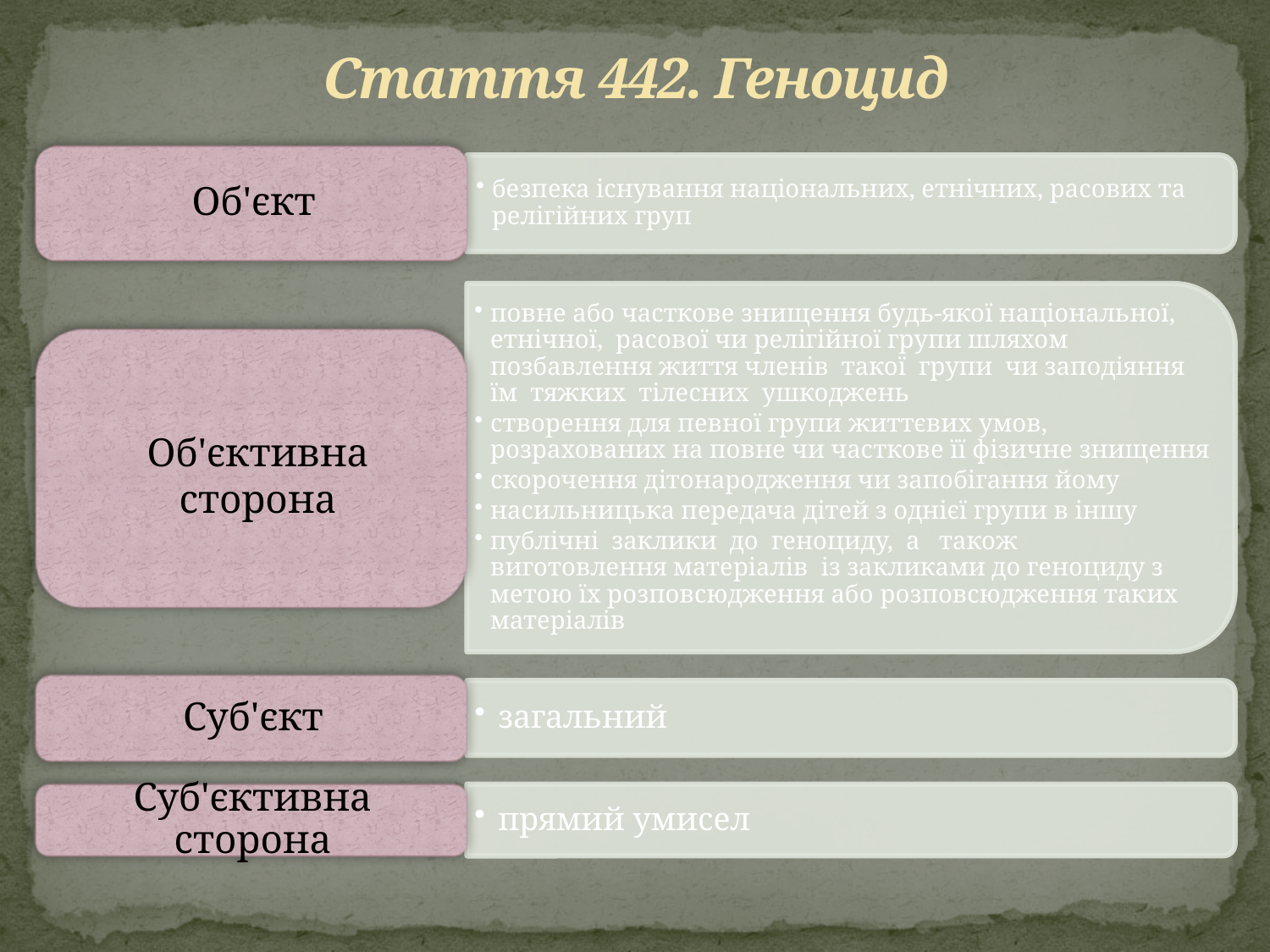

# Стаття 442. Геноцид
безпека існування національних, етнічних, расових та релігійних груп
Об'єкт
повне або часткове знищення будь-якої національної,  етнічної,  расової чи релігійної групи шляхом позбавлення життя членів  такої  групи  чи заподіяння  їм  тяжких  тілесних  ушкоджень
створення для певної групи життєвих умов, розрахованих на повне чи часткове її фізичне знищення
скорочення дітонародження чи запобігання йому
насильницька передача дітей з однієї групи в іншу
публічні  заклики  до  геноциду,  а   також   виготовлення матеріалів  із закликами до геноциду з метою їх розповсюдження або розповсюдження таких матеріалів
Об'єктивна сторона
загальний
Суб'єкт
прямий умисел
Суб'єктивна сторона